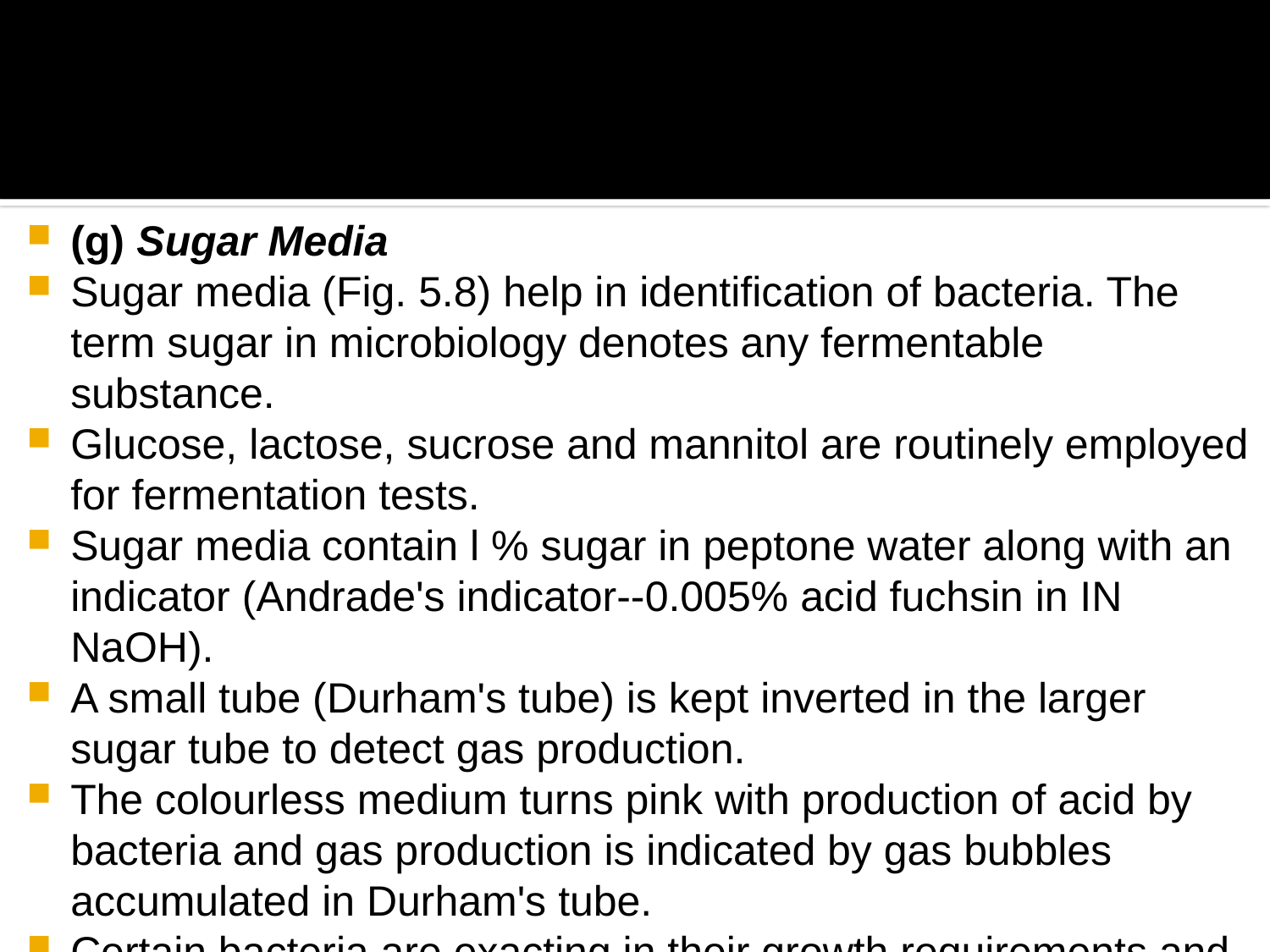

#
(g) Sugar Media
Sugar media (Fig. 5.8) help in identification of bacteria. The term sugar in microbiology denotes any fermentable substance.
Glucose, lactose, sucrose and mannitol are routinely employed for fermentation tests.
Sugar media contain l % sugar in peptone water along with an indicator (Andrade's indicator--0.005% acid fuchsin in IN NaOH).
A small tube (Durham's tube) is kept inverted in the larger sugar tube to detect gas production.
The colourless medium turns pink with production of acid by bacteria and gas production is indicated by gas bubbles accumulated in Durham's tube.
Certain bacteria are exacting in their growth requirements and need serum for their growth e.g. Hiss's serum sugars for pneumococcus.